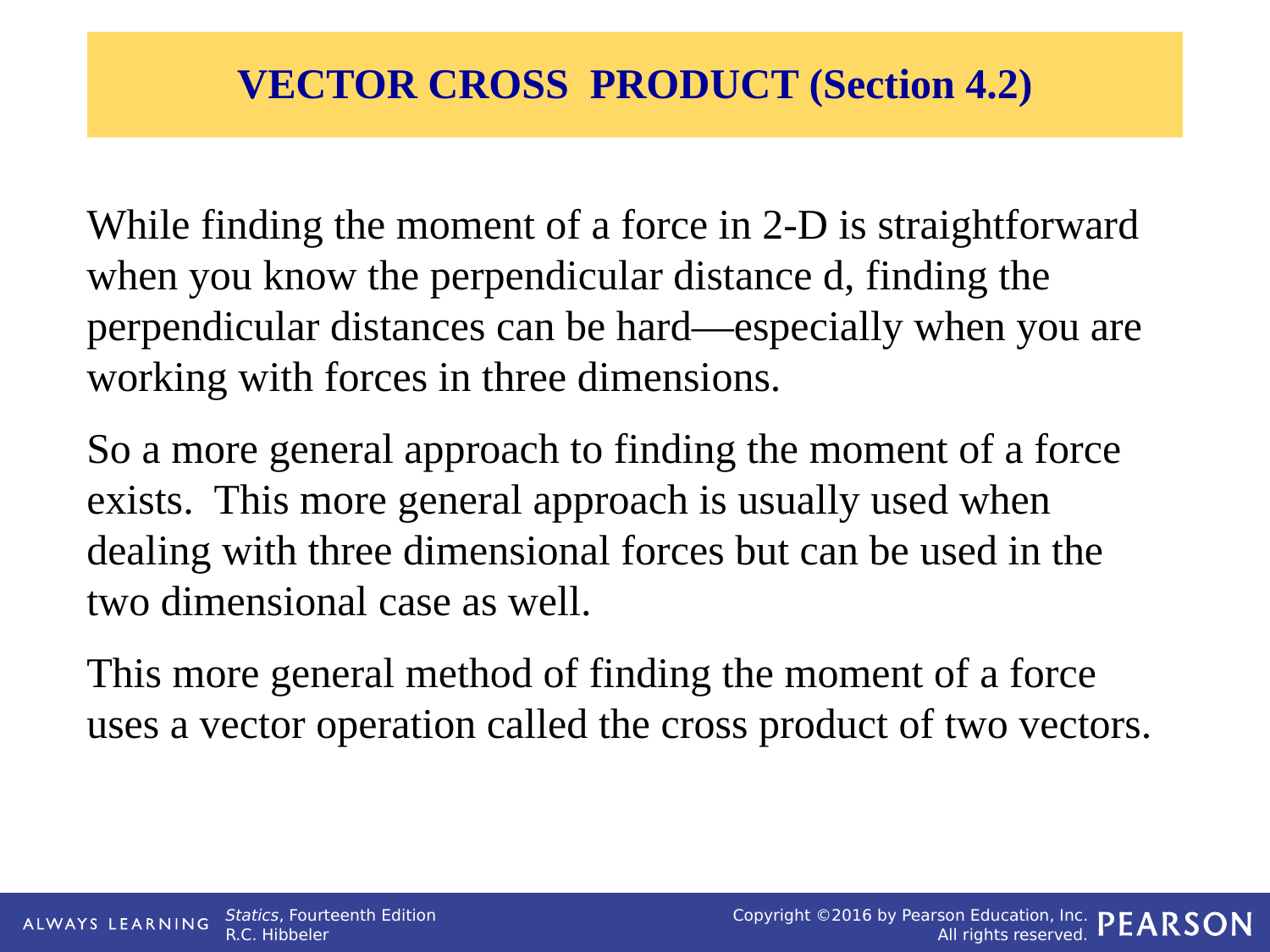

VECTOR CROSS  PRODUCT (Section 4.2)
While finding the moment of a force in 2-D is straightforward when you know the perpendicular distance d, finding the perpendicular distances can be hard—especially when you are working with forces in three dimensions.
So a more general approach to finding the moment of a force exists.  This more general approach is usually used when dealing with three dimensional forces but can be used in the two dimensional case as well.
This more general method of finding the moment of a force uses a vector operation called the cross product of two vectors.